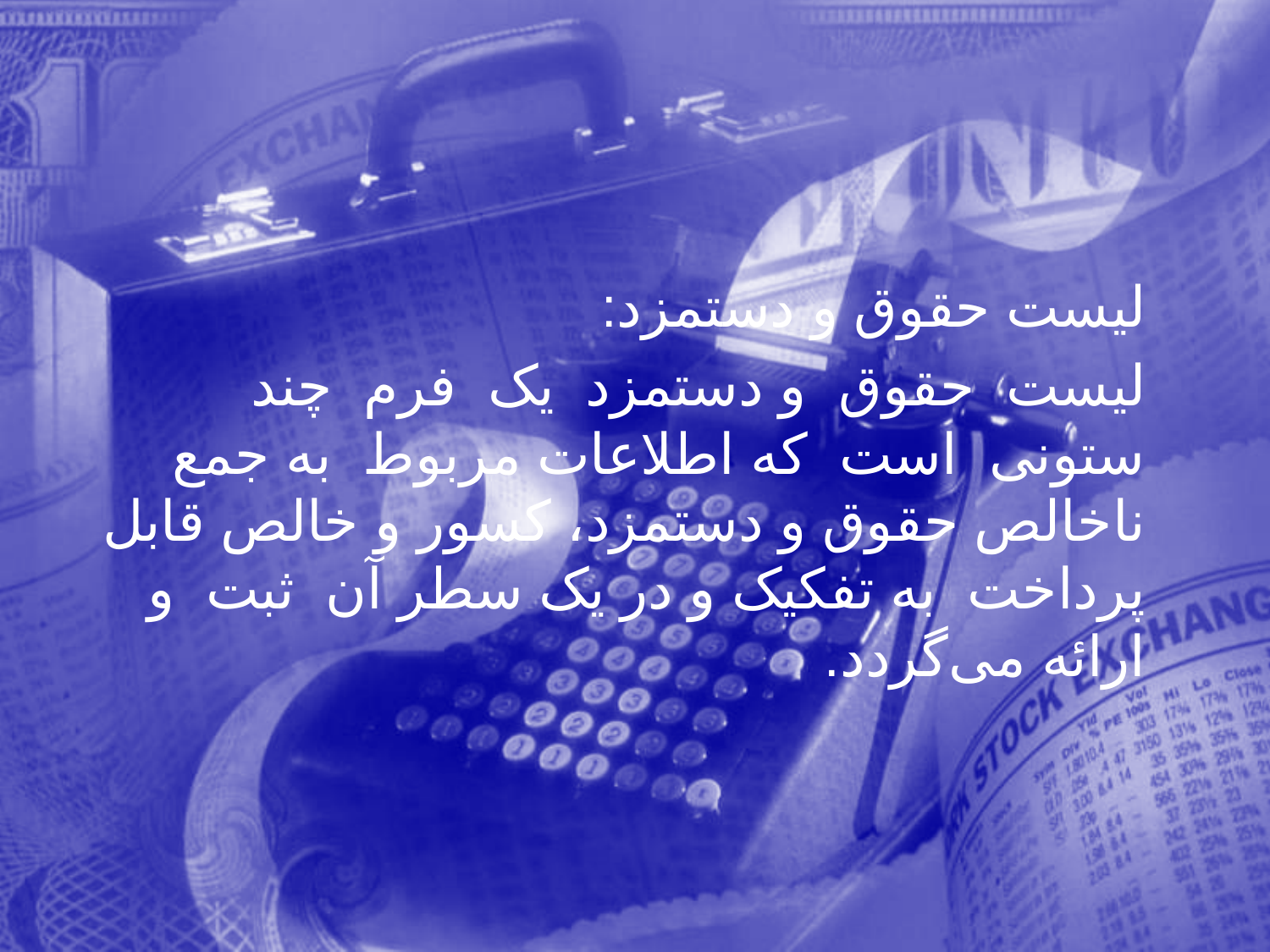

لیست حقوق و دستمزد:
   ليست  حقوق  و دستمزد  يک  فرم  چند  ستونی  است  كه اطلاعات مربوط  به جمع ناخالص حقوق و دستمزد، كسور و خالص قابل  پرداخت  به تفكيک و در یک سطر آن  ثبت  و ارائه می‌گردد.
96